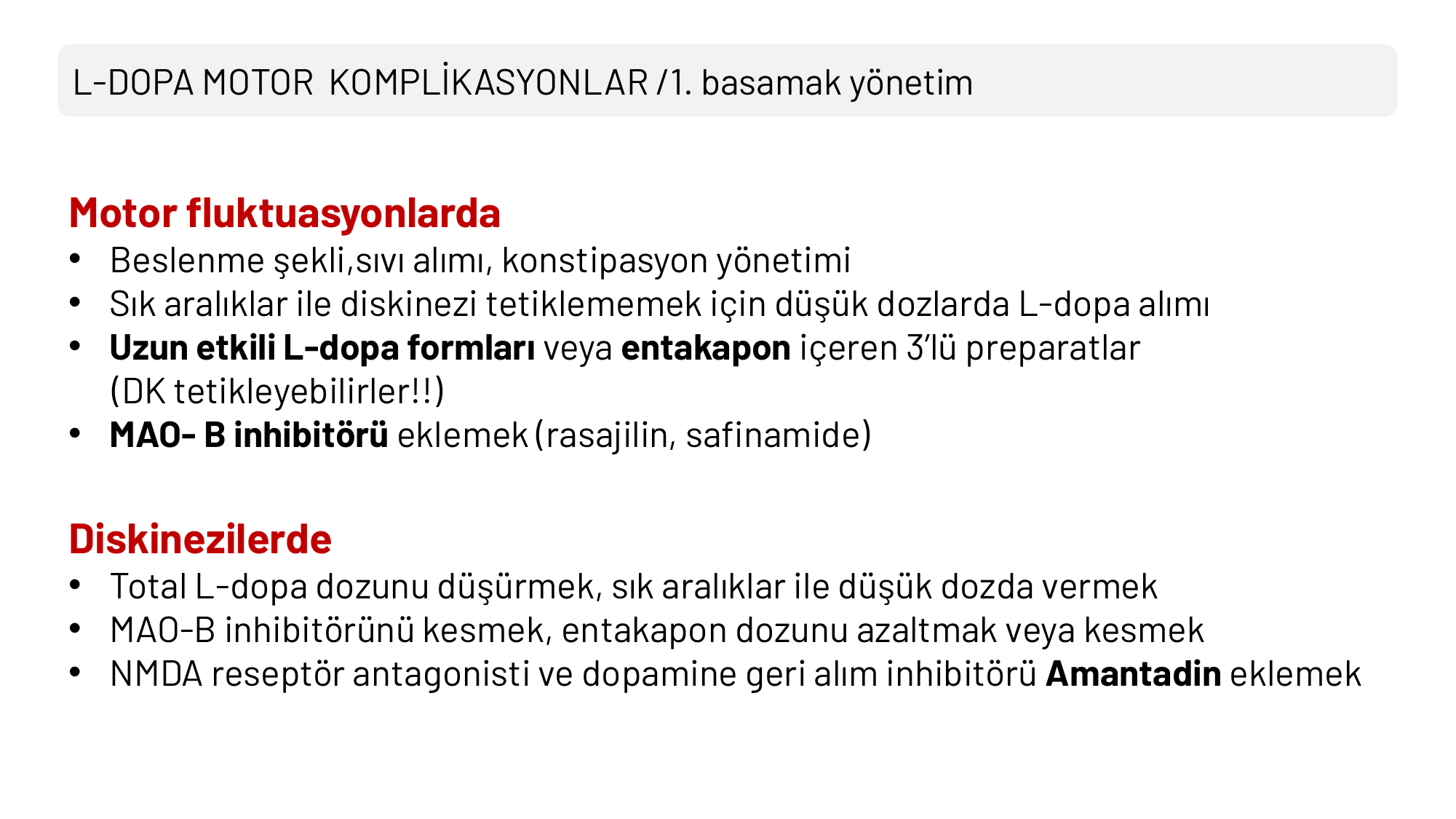

L-DOPA MOTOR  KOMPLİKASYONLAR /1. basamak yönetim
Motor fluktuasyonlarda
Beslenme şekli,sıvı alımı, konstipasyon yönetimi
Sık aralıklar ile diskinezi tetiklememek için düşük dozlarda L-dopa alımı
Uzun etkili L-dopa formları veya entakapon içeren 3’lü preparatlar
      (DK tetikleyebilirler!!)
MAO- B inhibitörü eklemek (rasajilin, safinamide)
Diskinezilerde
Total L-dopa dozunu düşürmek, sık aralıklar ile düşük dozda vermek
MAO-B inhibitörünü kesmek, entakapon dozunu azaltmak veya kesmek
NMDA reseptör antagonisti ve dopamine geri alım inhibitörü Amantadin eklemek